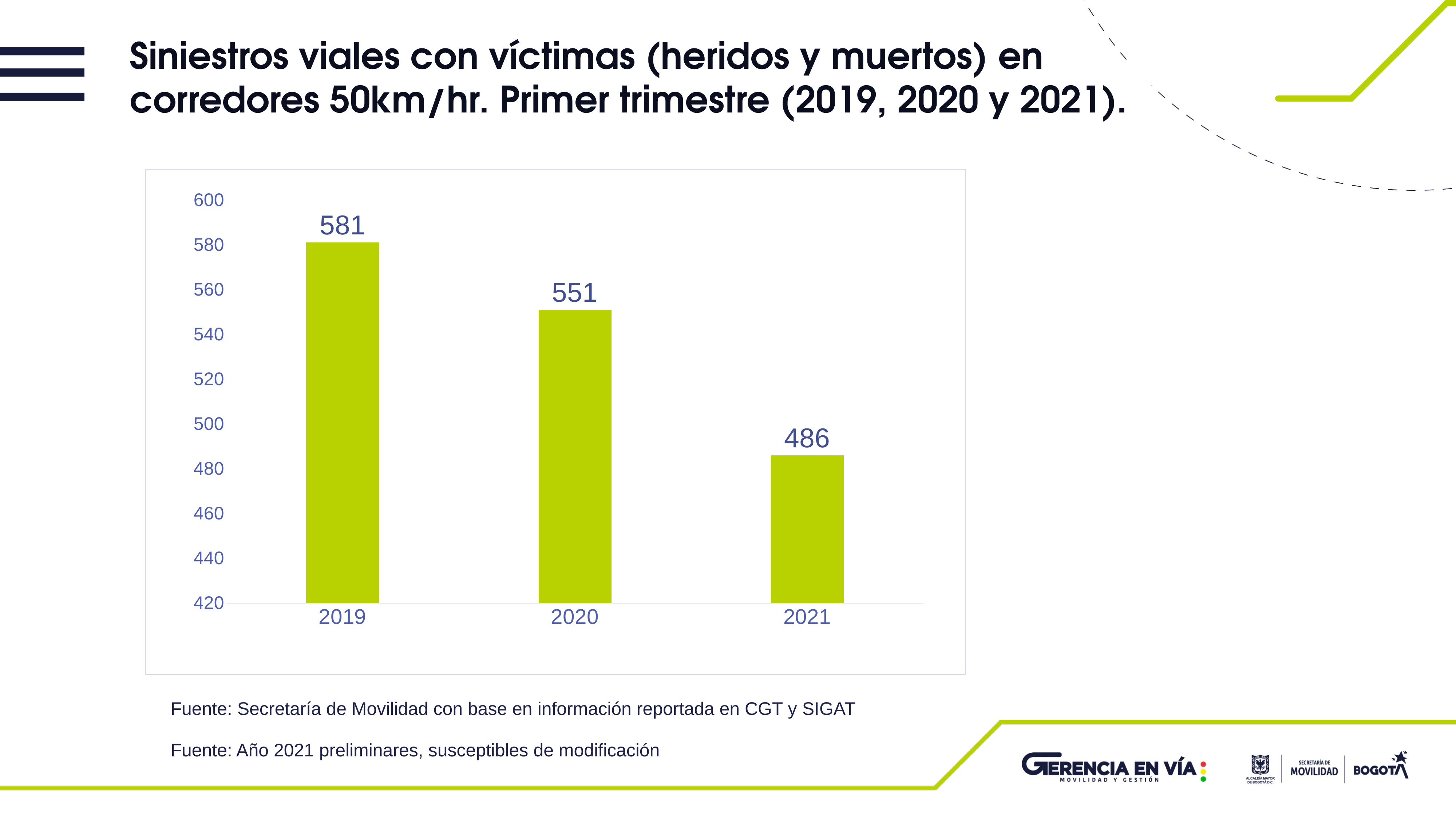

Impactos Covid-19 en el sector: siniestralidad
Siniestros viales con víctimas (heridos y muertos) en corredores 50km/hr. Primer trimestre (2019, 2020 y 2021).

### Chart

| Category | TOTAL SINIESTROS CON VICTIMAS |
|---|---|
| 2019 | 581.0 |
| 2020 | 551.0 |
| 2021 | 486.0 |
Fuente: Secretaría de Movilidad con base en información reportada en CGT y SIGAT
Fuente: Año 2021 preliminares, susceptibles de modificación